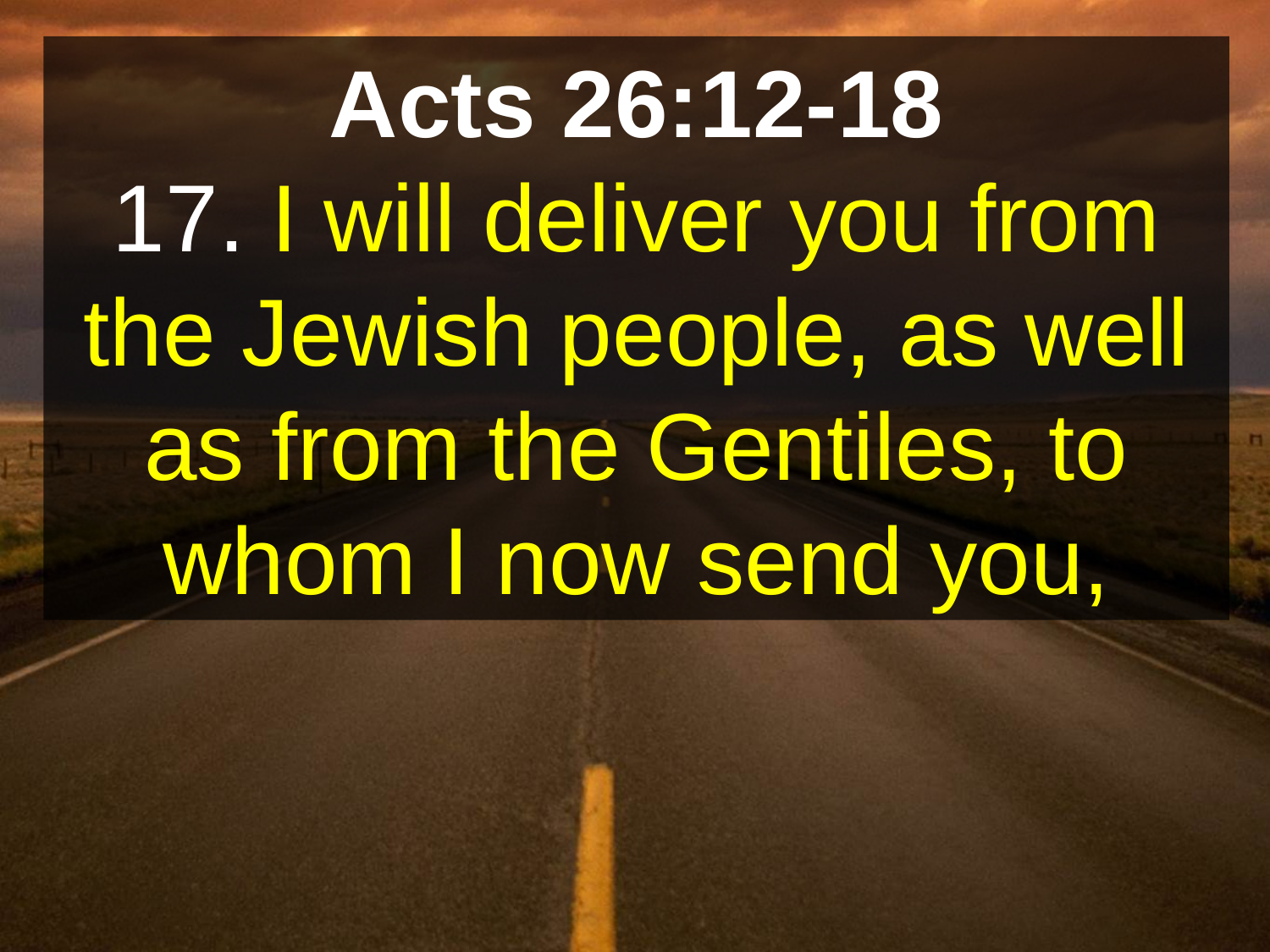

Acts 26:12-18
17. I will deliver you from the Jewish people, as well as from the Gentiles, to whom I now send you,